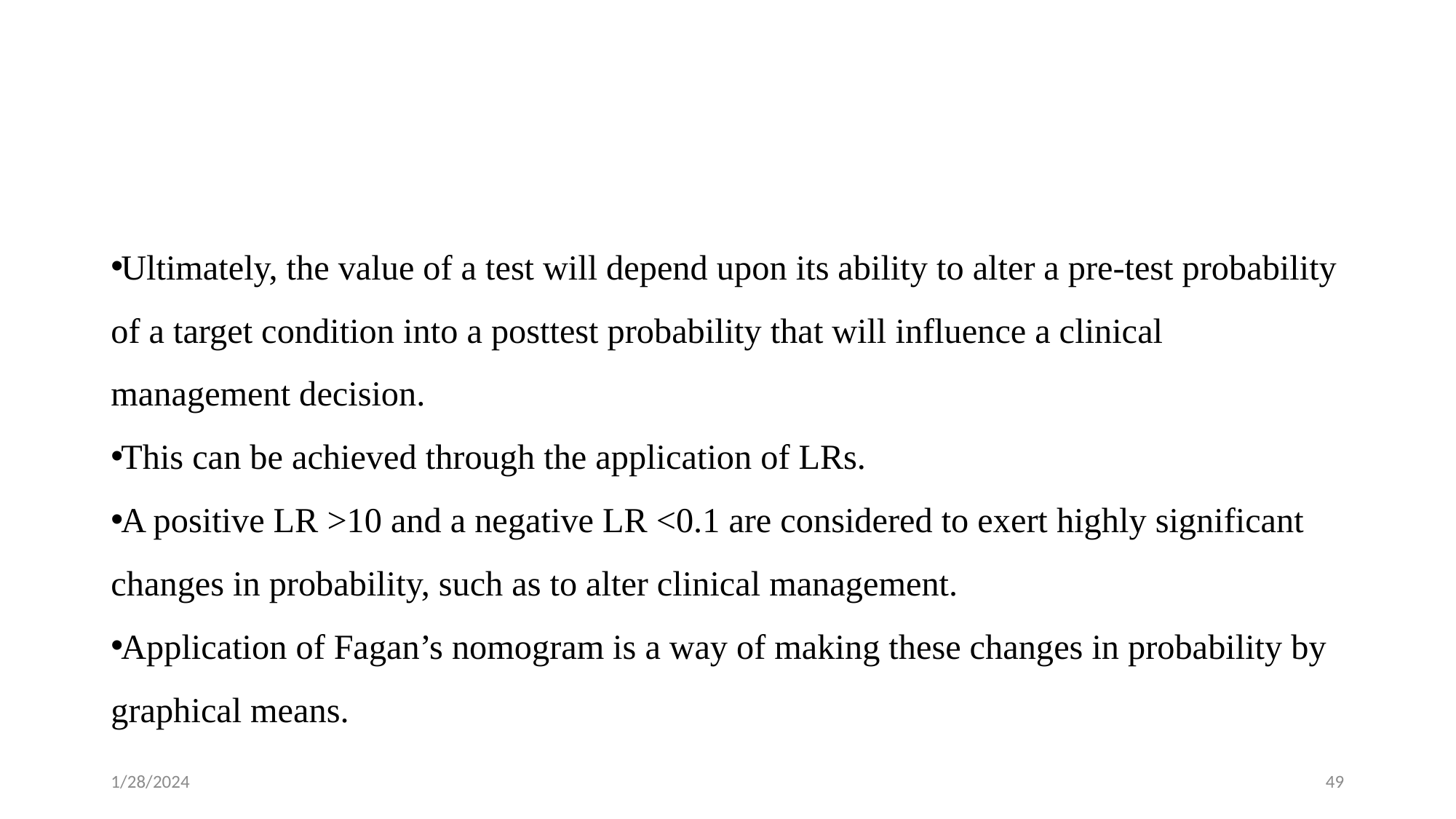

#
Ultimately, the value of a test will depend upon its ability to alter a pre-test probability of a target condition into a posttest probability that will influence a clinical management decision.
This can be achieved through the application of LRs.
A positive LR >10 and a negative LR <0.1 are considered to exert highly significant changes in probability, such as to alter clinical management.
Application of Fagan’s nomogram is a way of making these changes in probability by graphical means.
1/28/2024
49